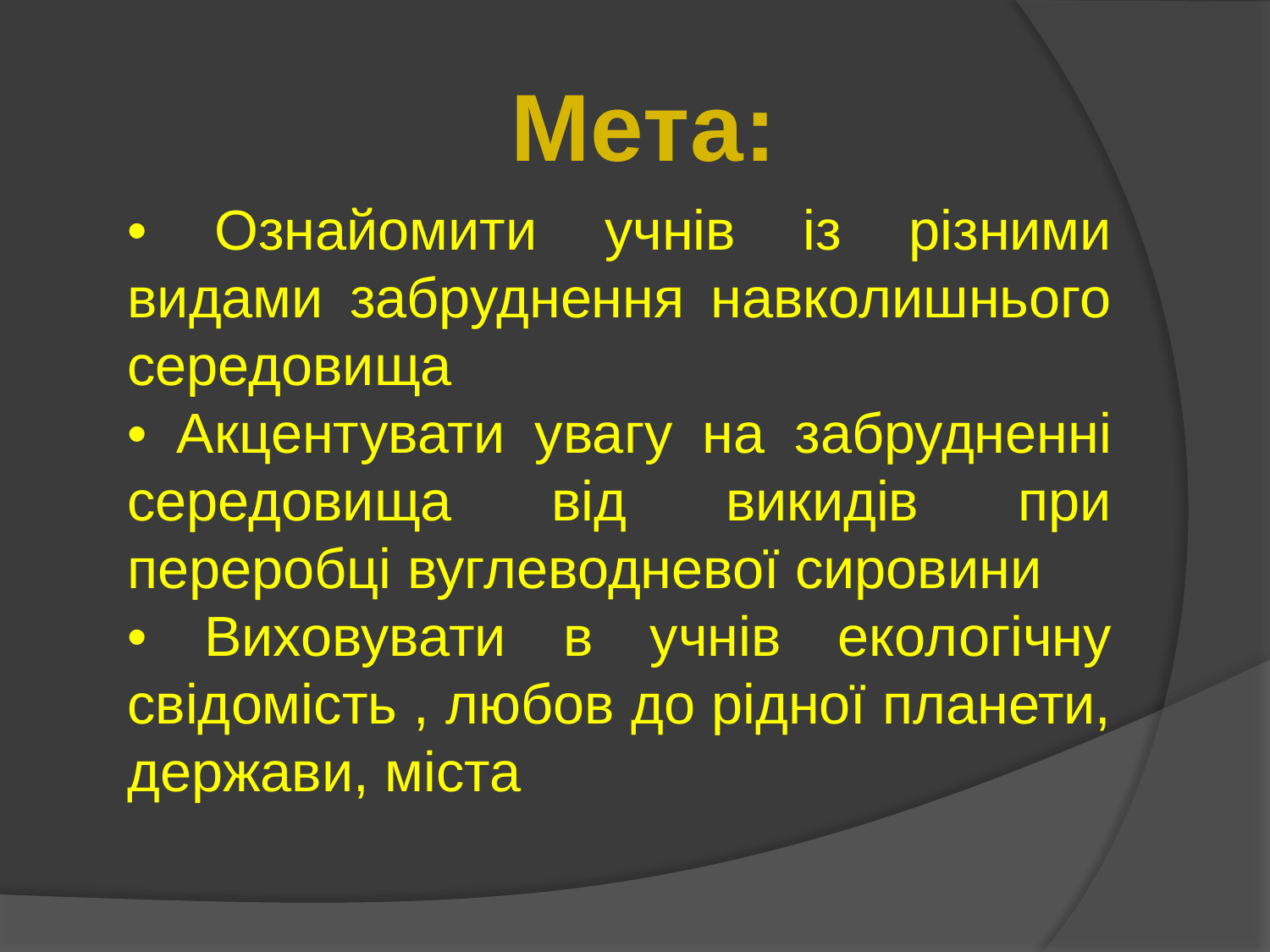

Мета:
• Ознайомити учнів із різними видами забруднення навколишнього середовища
• Акцентувати увагу на забрудненні середовища від викидів при переробці вуглеводневої сировини
• Виховувати в учнів екологічну свідомість , любов до рідної планети, держави, міста